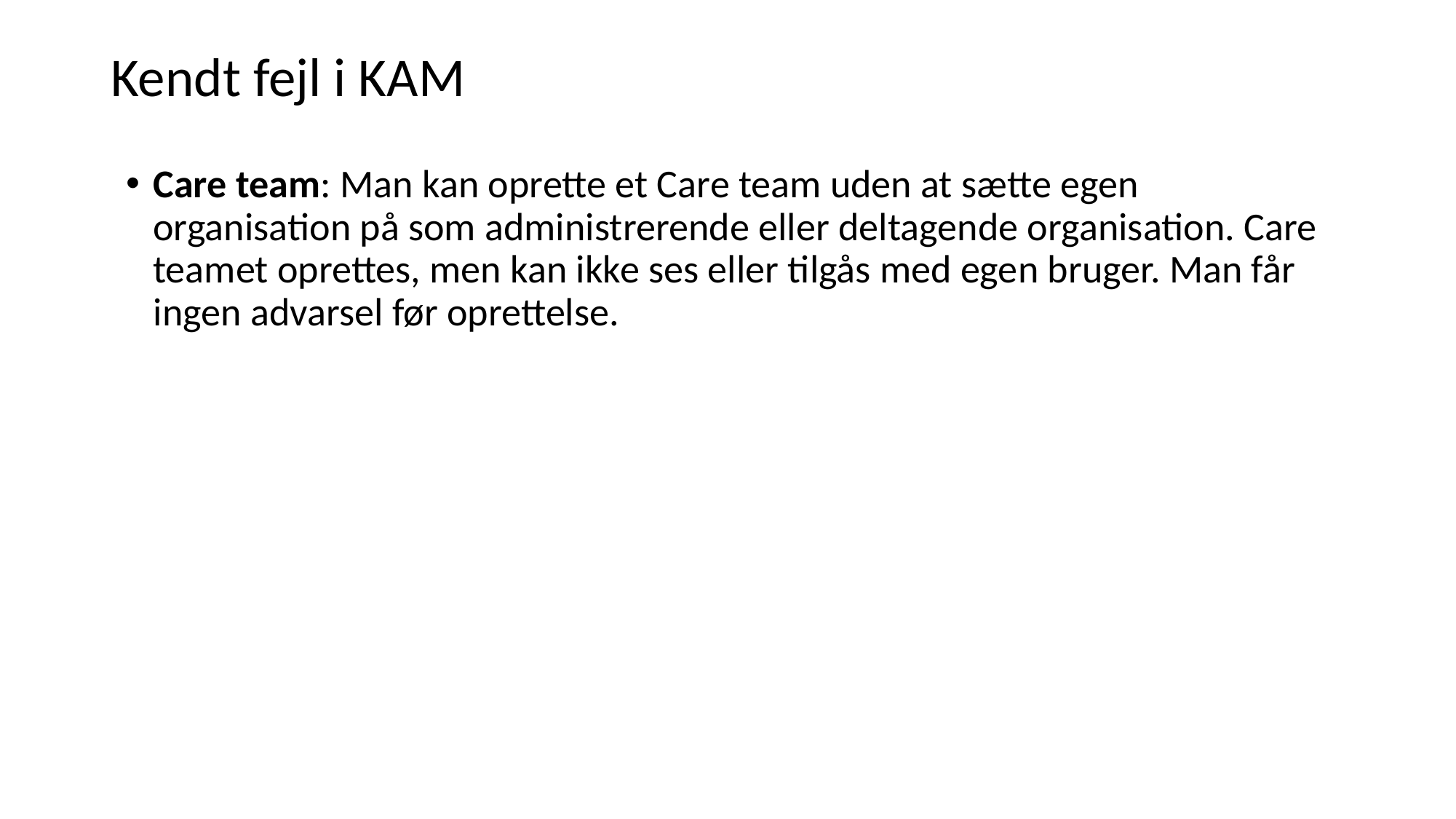

# Kendt fejl i KAM
Care team: Man kan oprette et Care team uden at sætte egen organisation på som administrerende eller deltagende organisation. Care teamet oprettes, men kan ikke ses eller tilgås med egen bruger. Man får ingen advarsel før oprettelse.